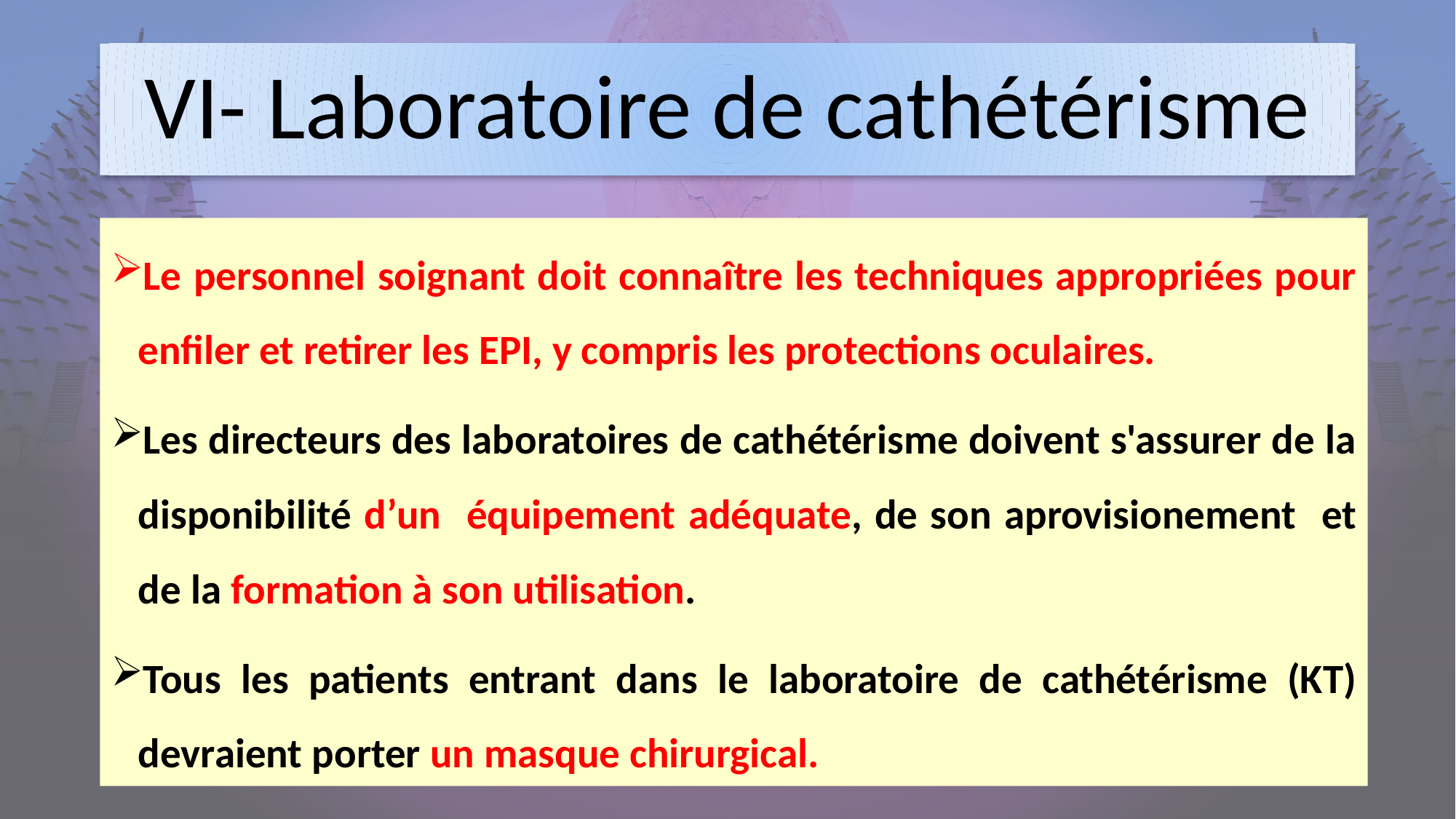

# VI- Laboratoire de cathétérisme
Le personnel soignant doit connaître les techniques appropriées pour enfiler et retirer les EPI, y compris les protections oculaires.
Les directeurs des laboratoires de cathétérisme doivent s'assurer de la disponibilité d’un  équipement adéquate, de son aprovisionement  et de la formation à son utilisation.
Tous les patients entrant dans le laboratoire de cathétérisme (KT) devraient porter un masque chirurgical.